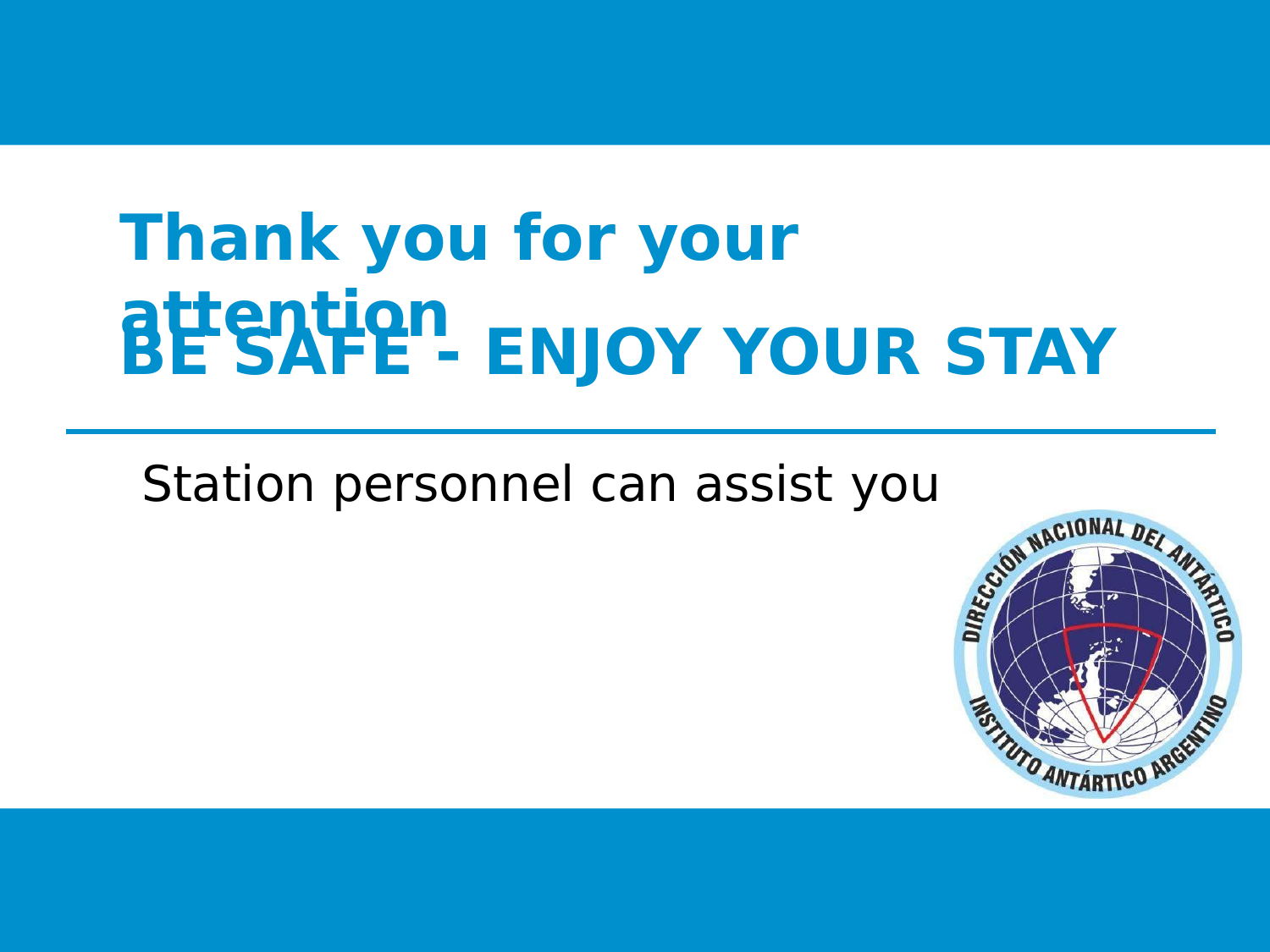

# Thank you for your attention
BE SAFE - ENJOY YOUR STAY

Station personnel can assist you